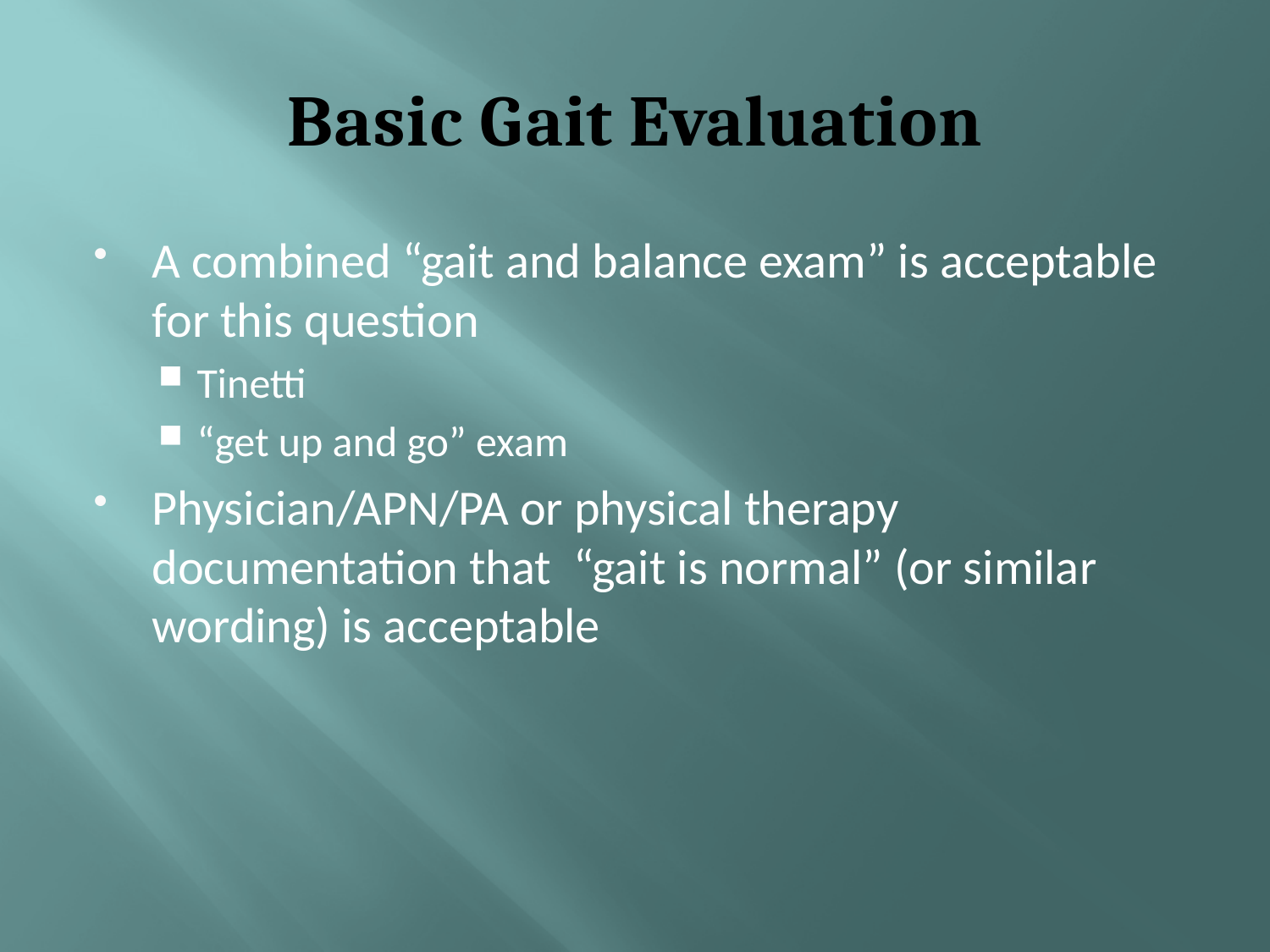

# Basic Gait Evaluation
A combined “gait and balance exam” is acceptable for this question
Tinetti
“get up and go” exam
Physician/APN/PA or physical therapy documentation that  “gait is normal” (or similar wording) is acceptable